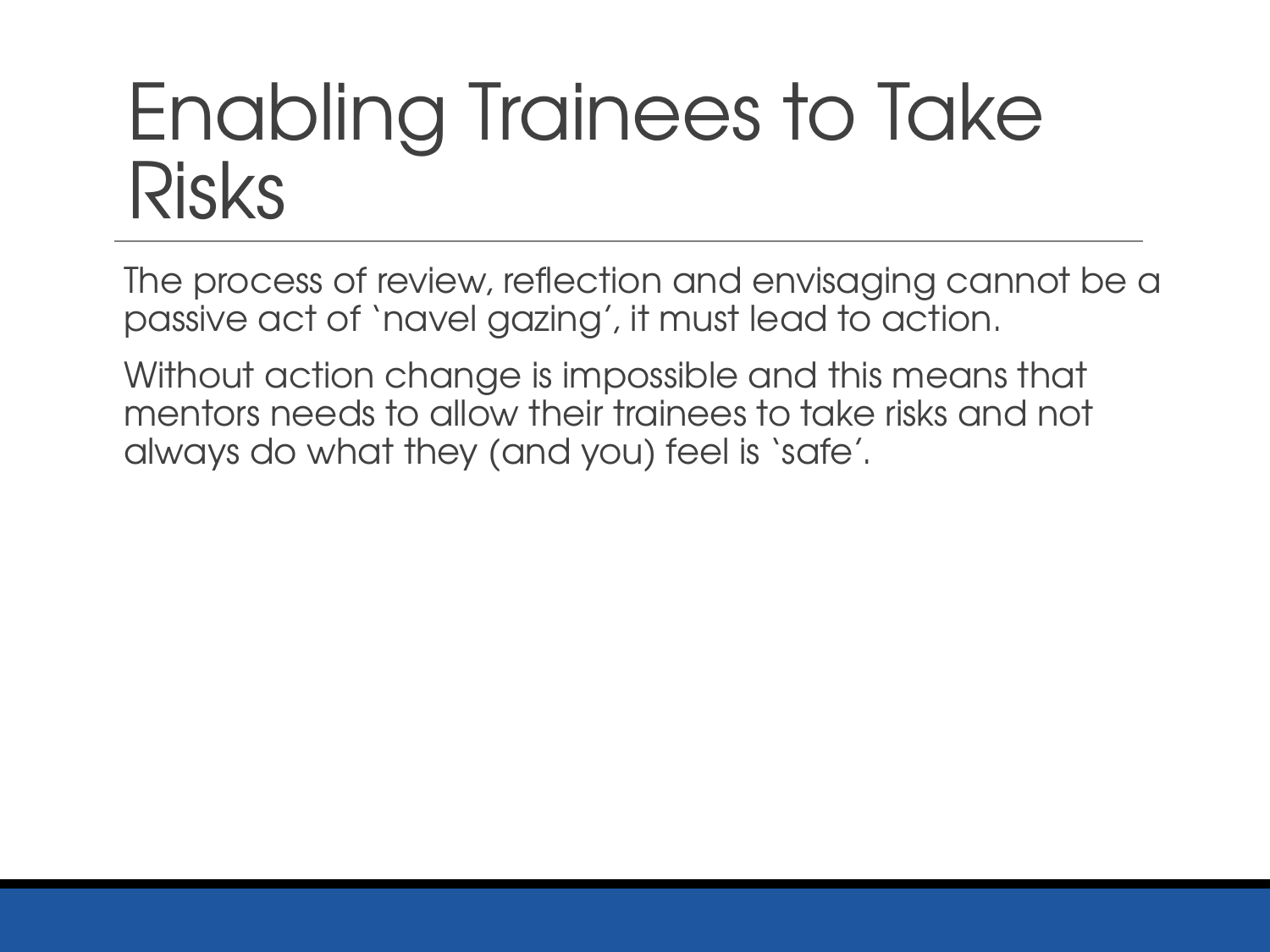

# Enabling Trainees to Take Risks
The process of review, reflection and envisaging cannot be a passive act of ‘navel gazing’, it must lead to action.
Without action change is impossible and this means that mentors needs to allow their trainees to take risks and not always do what they (and you) feel is ‘safe’.